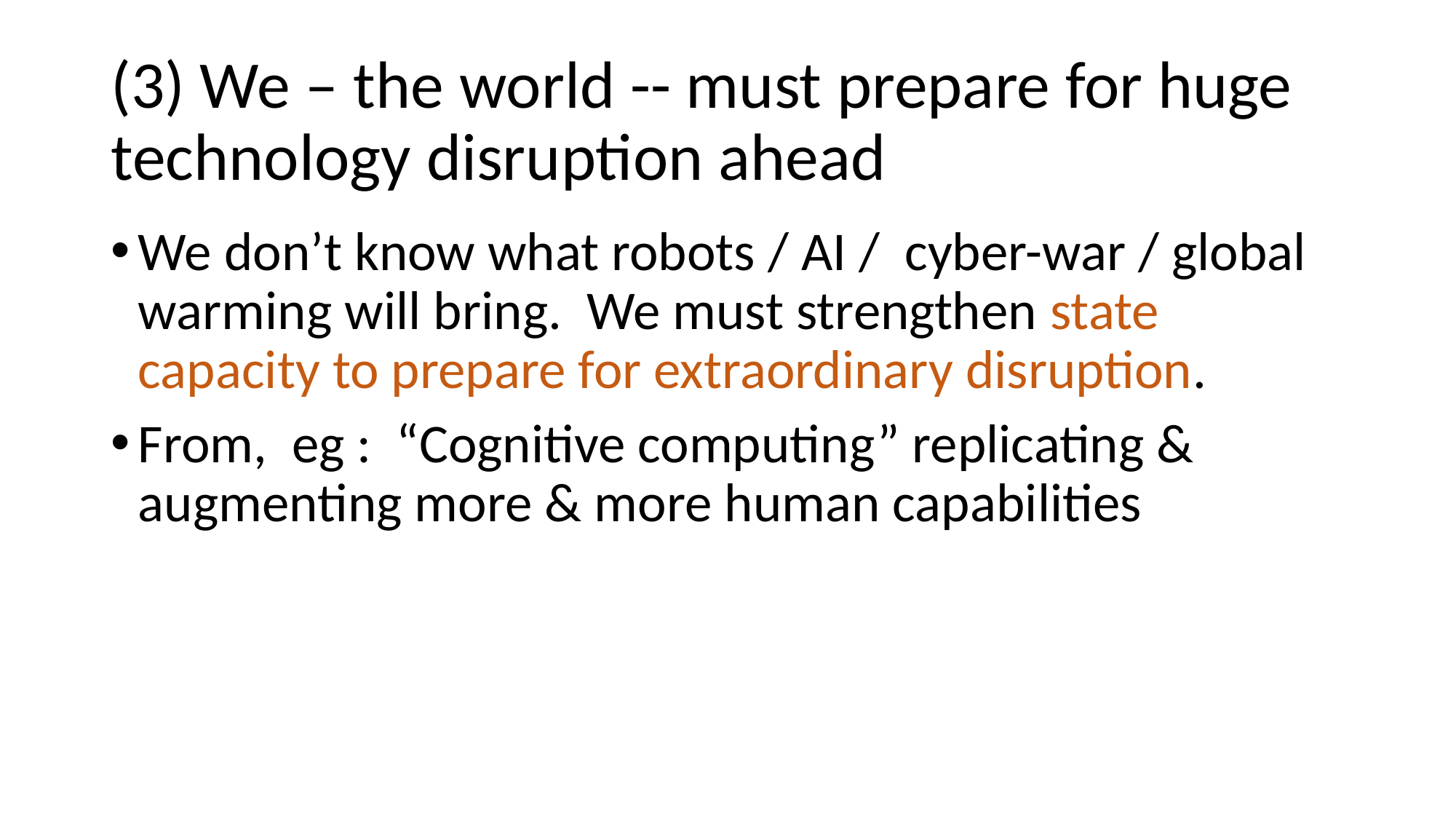

# (3) We – the world -- must prepare for huge technology disruption ahead
We don’t know what robots / AI /  cyber-war / global warming will bring.  We must strengthen state capacity to prepare for extraordinary disruption.
From,  eg :  “Cognitive computing” replicating & augmenting more & more human capabilities